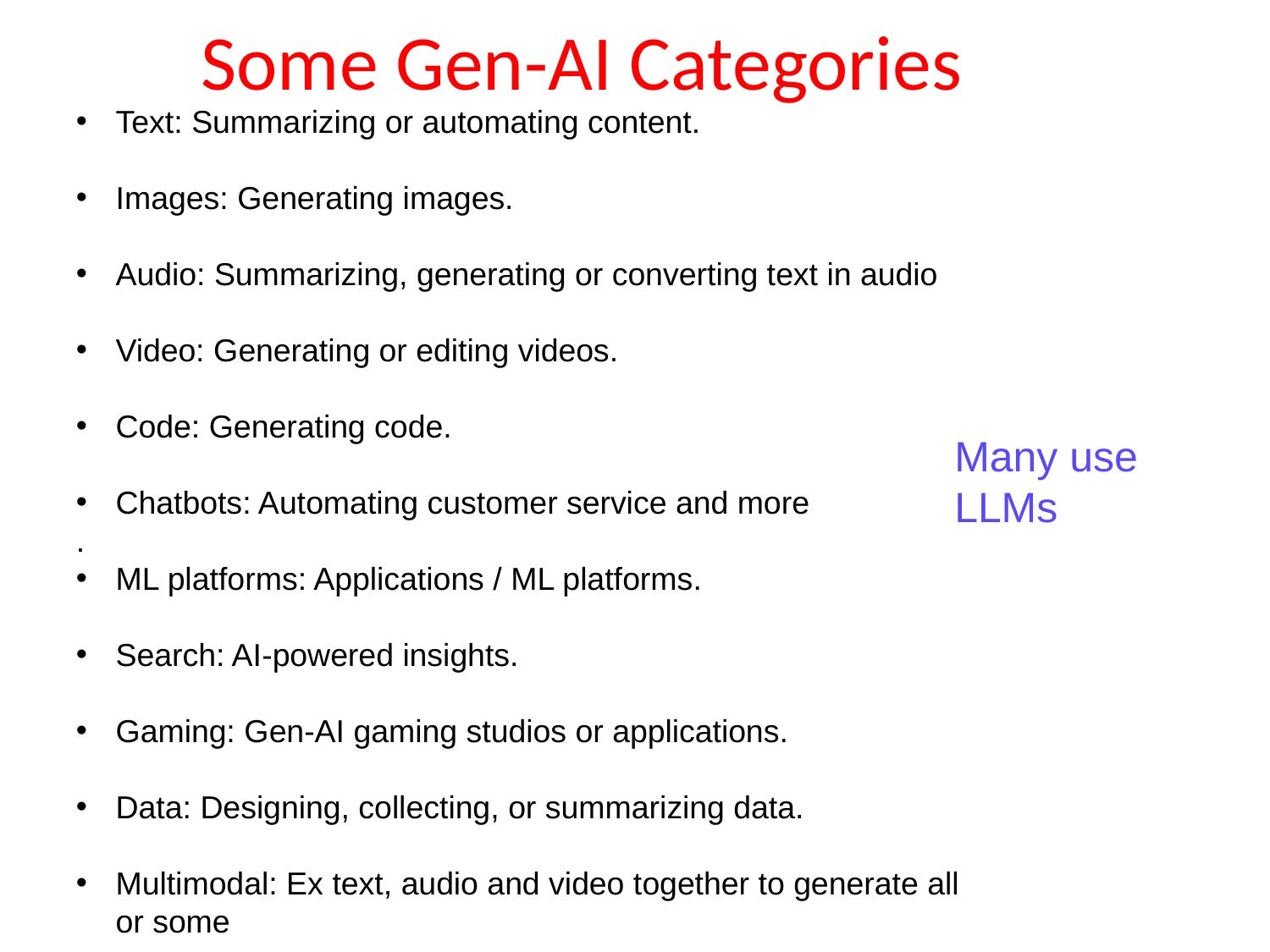

# Some Gen-AI Categories
Text: Summarizing or automating content.

Images: Generating images.

Audio: Summarizing, generating or converting text in audio

Video: Generating or editing videos.

Code: Generating code.

Chatbots: Automating customer service and more
.
ML platforms: Applications / ML platforms.

Search: AI-powered insights.

Gaming: Gen-AI gaming studios or applications.

Data: Designing, collecting, or summarizing data.

Multimodal: Ex text, audio and video together to generate all or some

Many use
LLMs